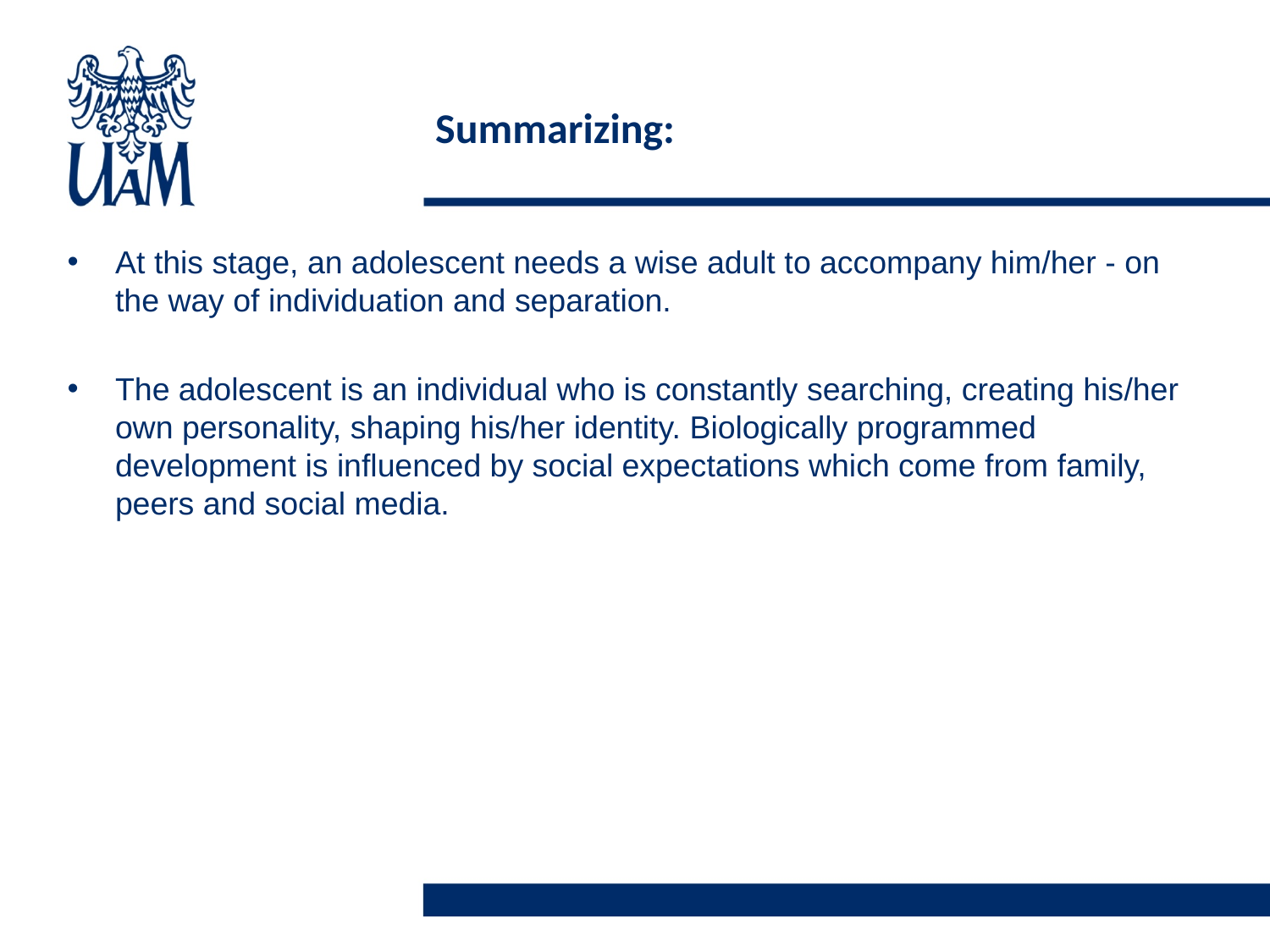

# Summarizing:
At this stage, an adolescent needs a wise adult to accompany him/her - on the way of individuation and separation.

The adolescent is an individual who is constantly searching, creating his/her own personality, shaping his/her identity. Biologically programmed development is influenced by social expectations which come from family, peers and social media.